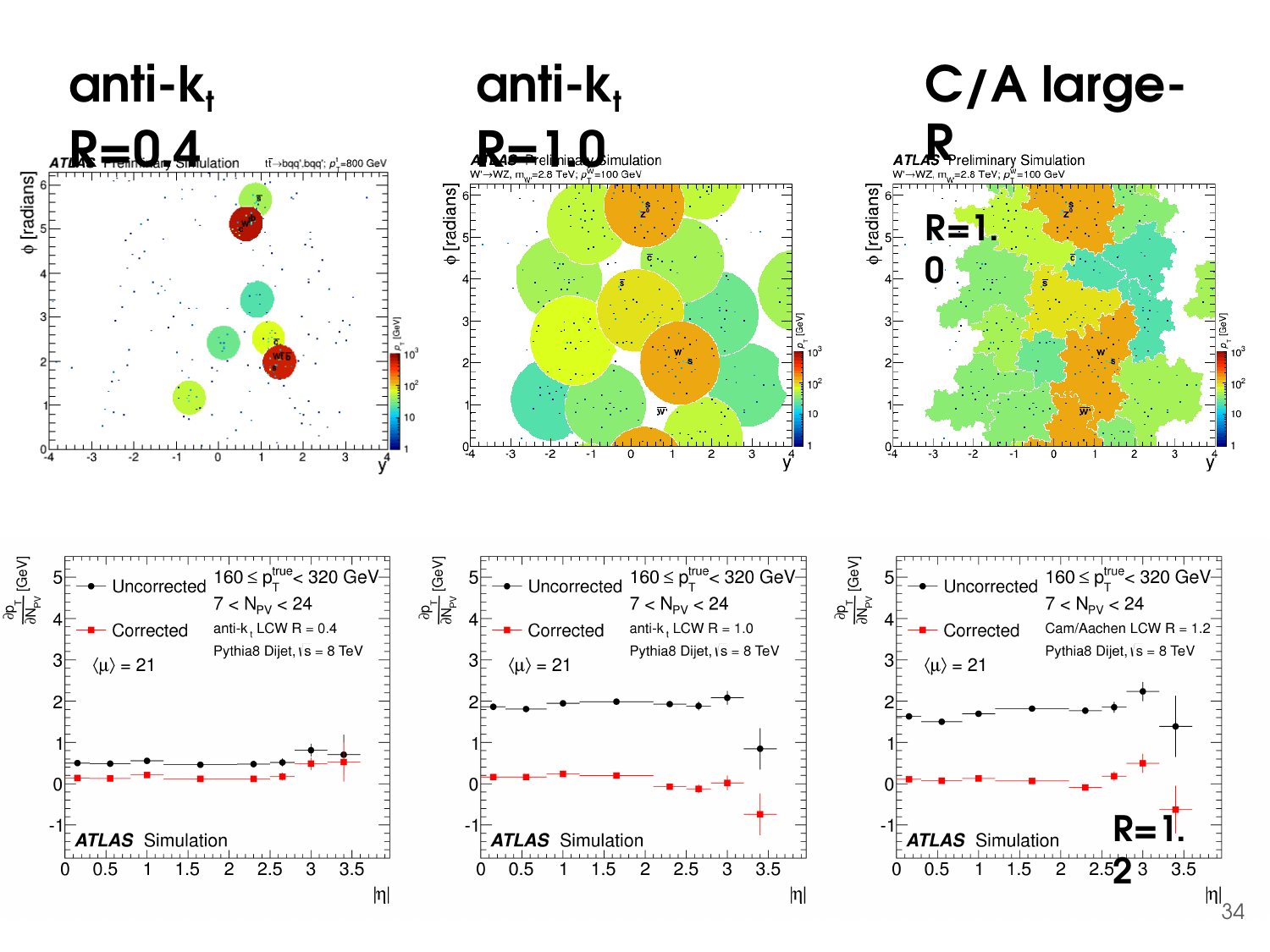

anti-kt  R=0.4
anti-kt  R=1.0
C/A large-R

R=1.0

R=1.2
34